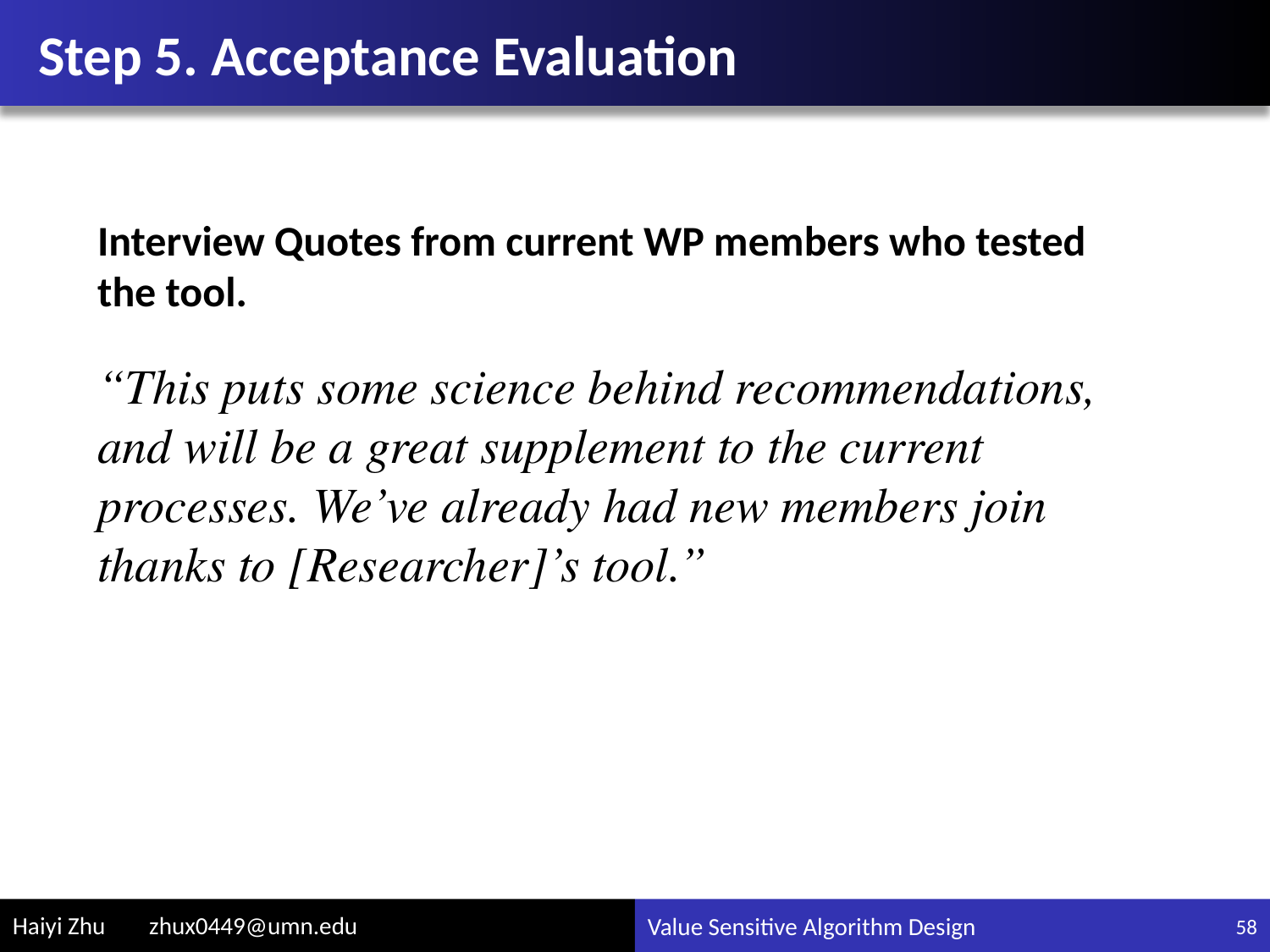

# Step 5. Acceptance Evaluation
Interview Quotes from current WP members who tested the tool.

“This puts some science behind recommendations, and will be a great supplement to the current processes. We’ve already had new members join thanks to [Researcher]’s tool.”

58